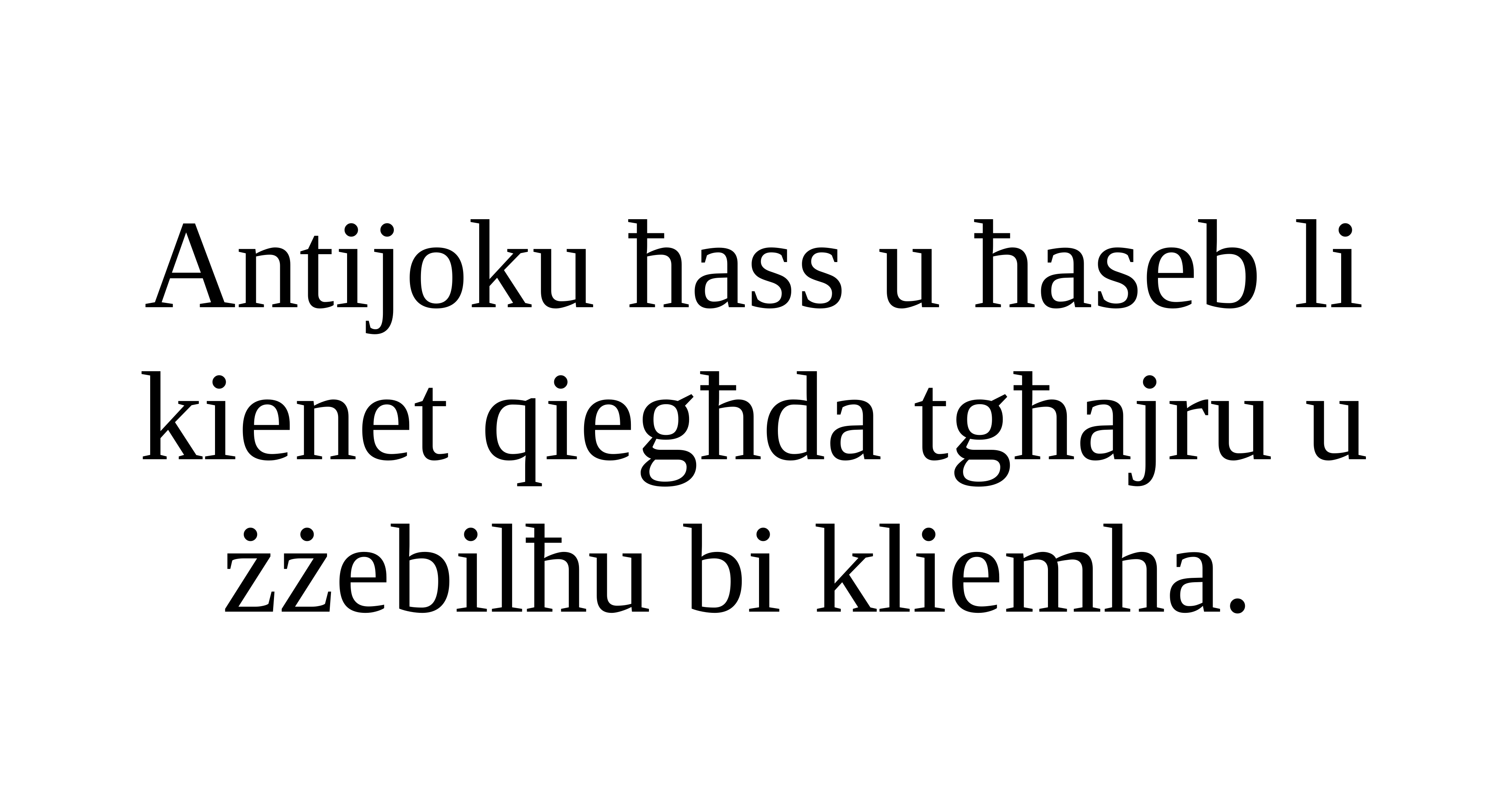

Antijoku ħass u ħaseb li kienet qiegħda tgħajru u żżebilħu bi kliemha.